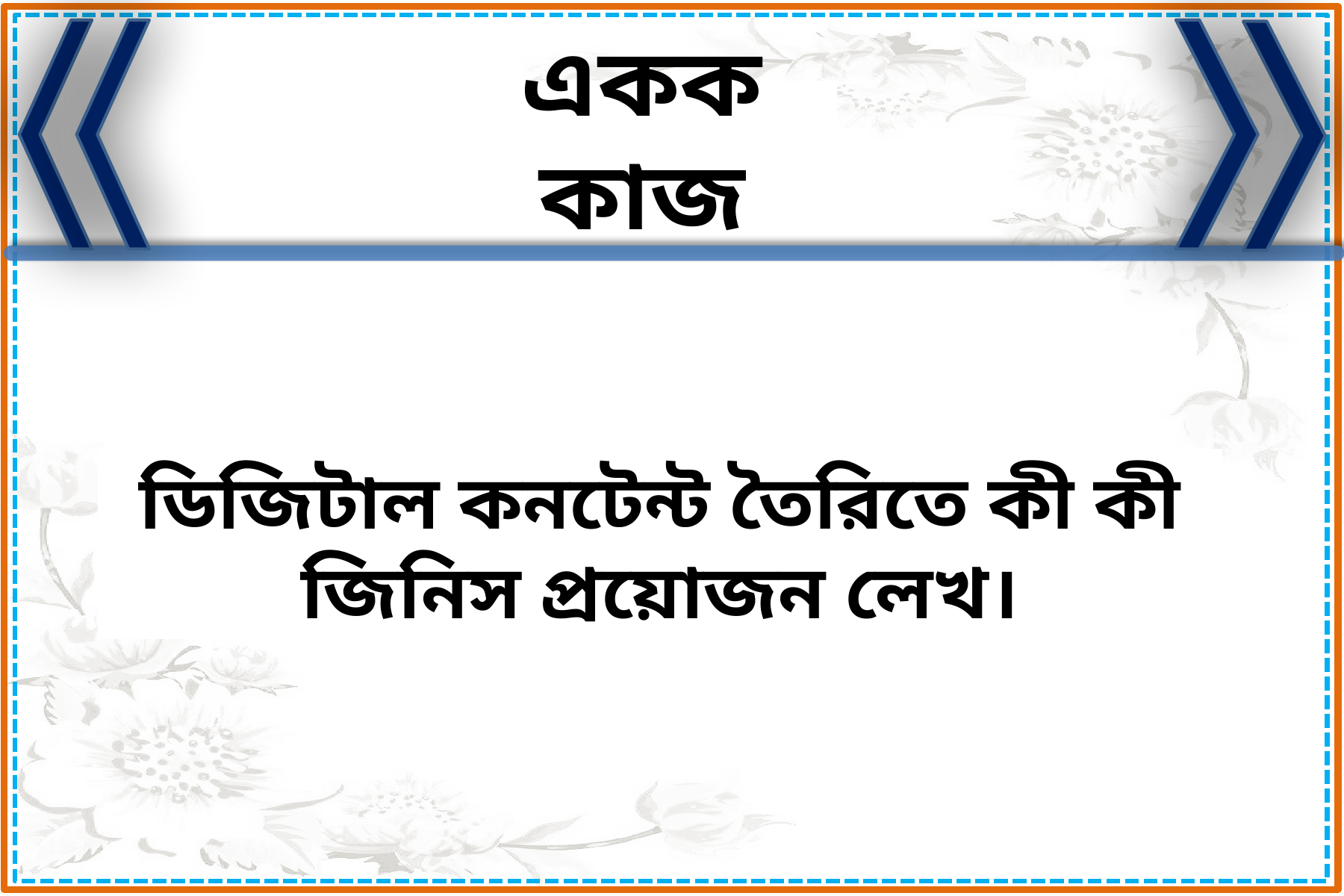

একক কাজ
ডিজিটাল কনটেন্ট তৈরিতে কী কী জিনিস প্রয়োজন লেখ।